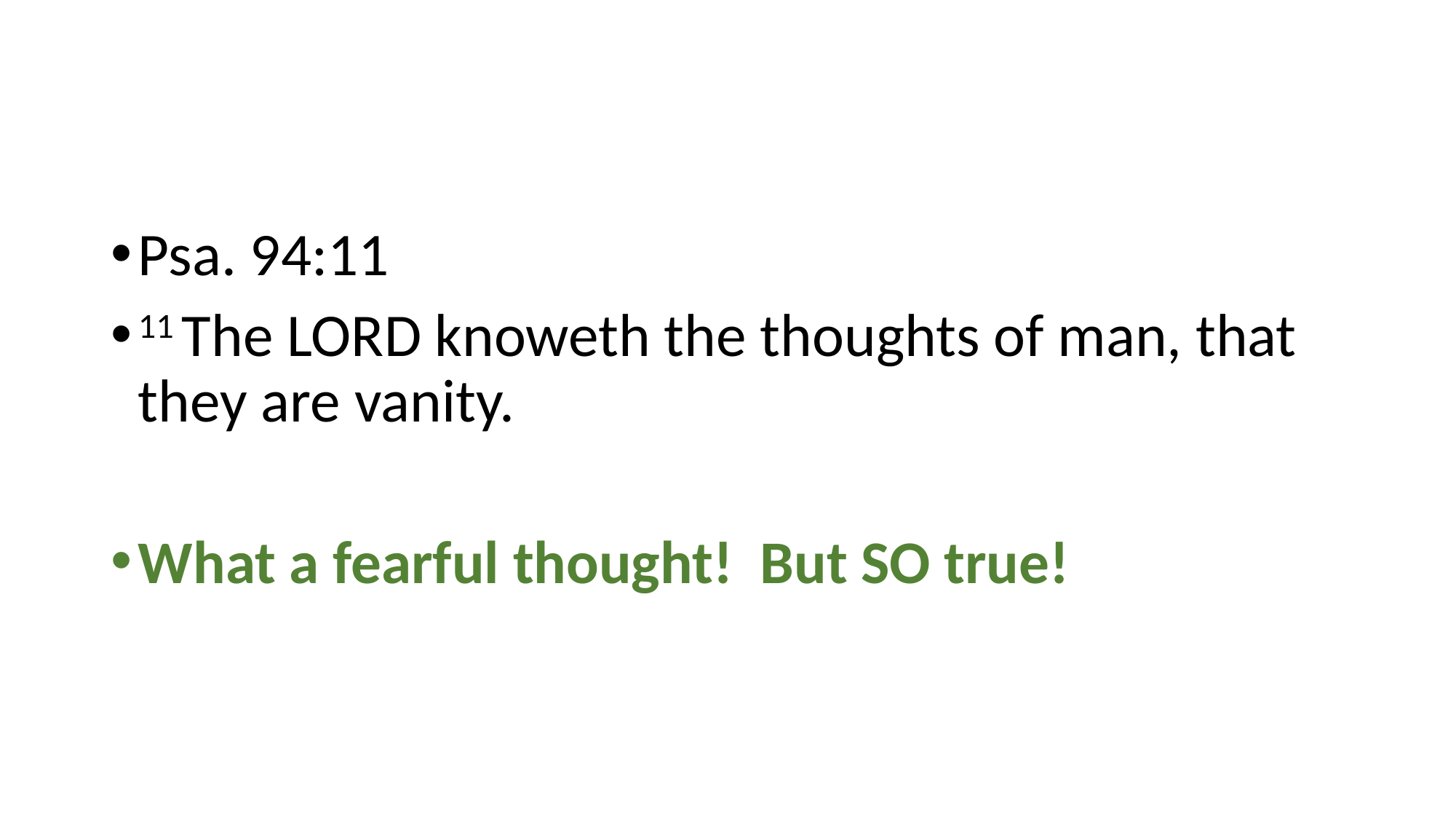

Psa. 94:11
11 The Lord knoweth the thoughts of man, that they are vanity.

What a fearful thought!  But SO true!